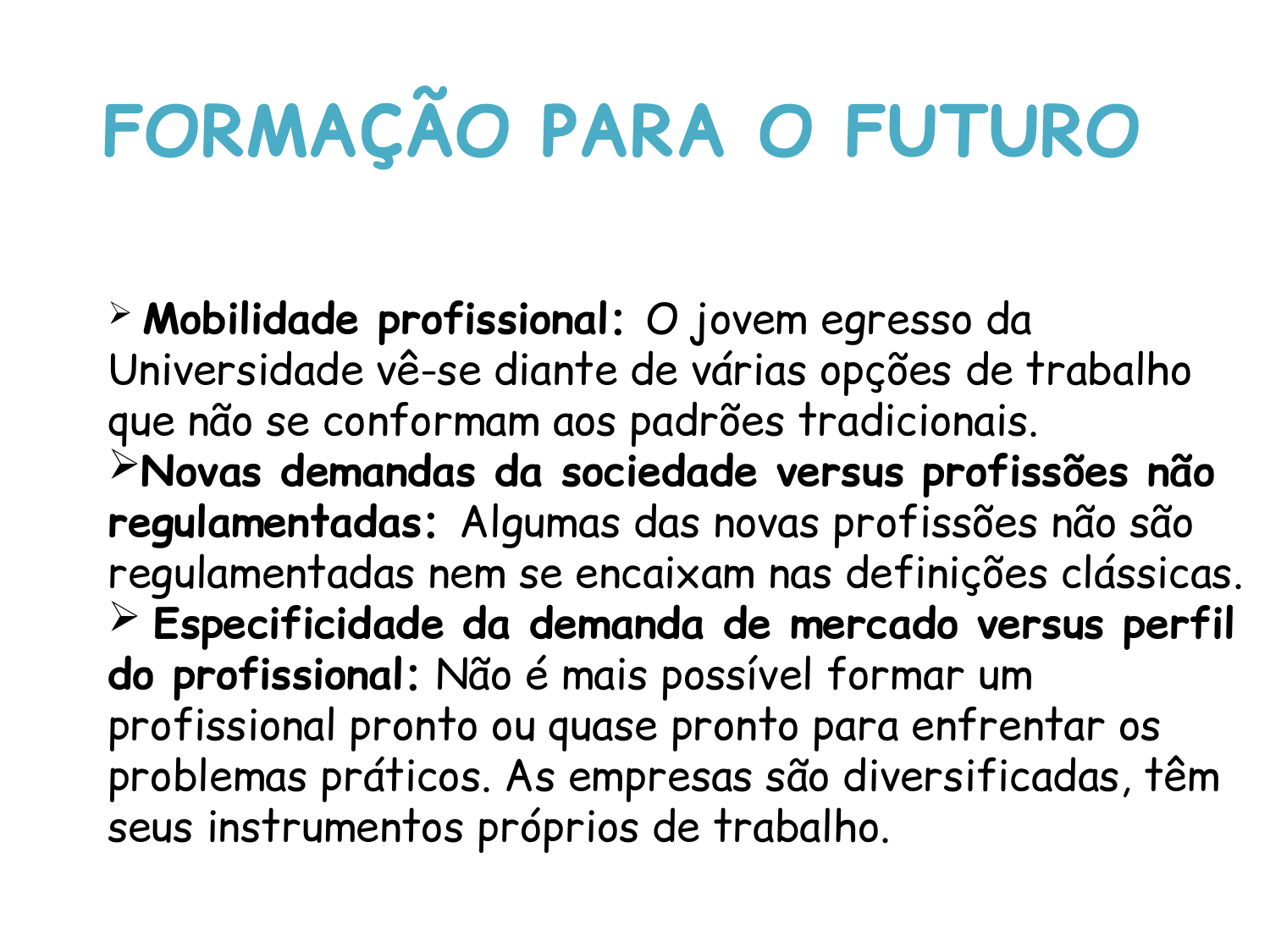

FORMAÇÃO PARA O FUTURO
 Mobilidade profissional: O jovem egresso da Universidade vê-se diante de várias opções de trabalho que não se conformam aos padrões tradicionais.
Novas demandas da sociedade versus profissões não regulamentadas: Algumas das novas profissões não são regulamentadas nem se encaixam nas definições clássicas.
 Especificidade da demanda de mercado versus perfil do profissional: Não é mais possível formar um profissional pronto ou quase pronto para enfrentar os problemas práticos. As empresas são diversificadas, têm seus instrumentos próprios de trabalho.